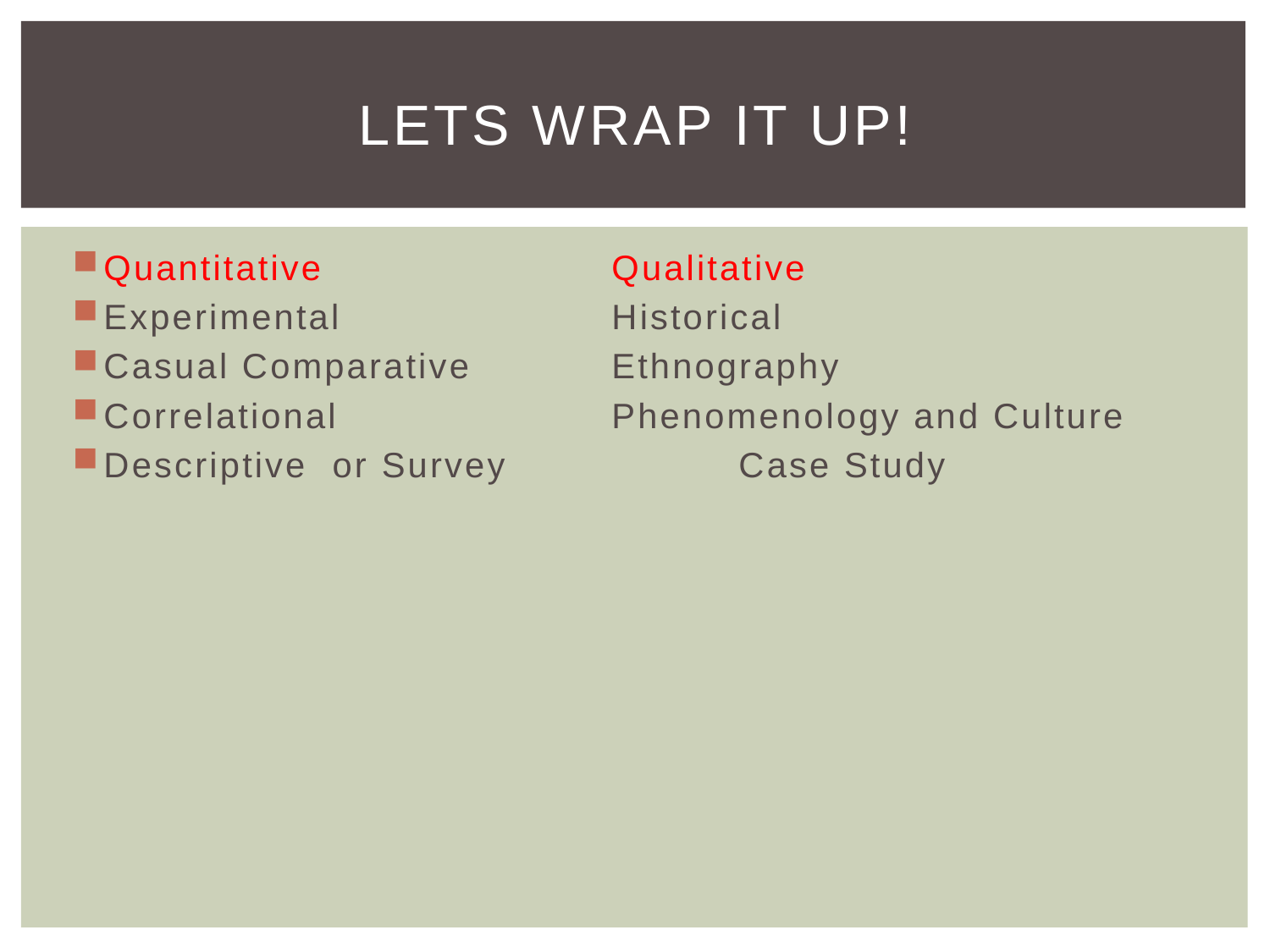

# Lets wrap it up!
Quantitative			Qualitative
Experimental			Historical
Casual Comparative		Ethnography
Correlational			Phenomenology and Culture
Descriptive  or Survey		Case Study